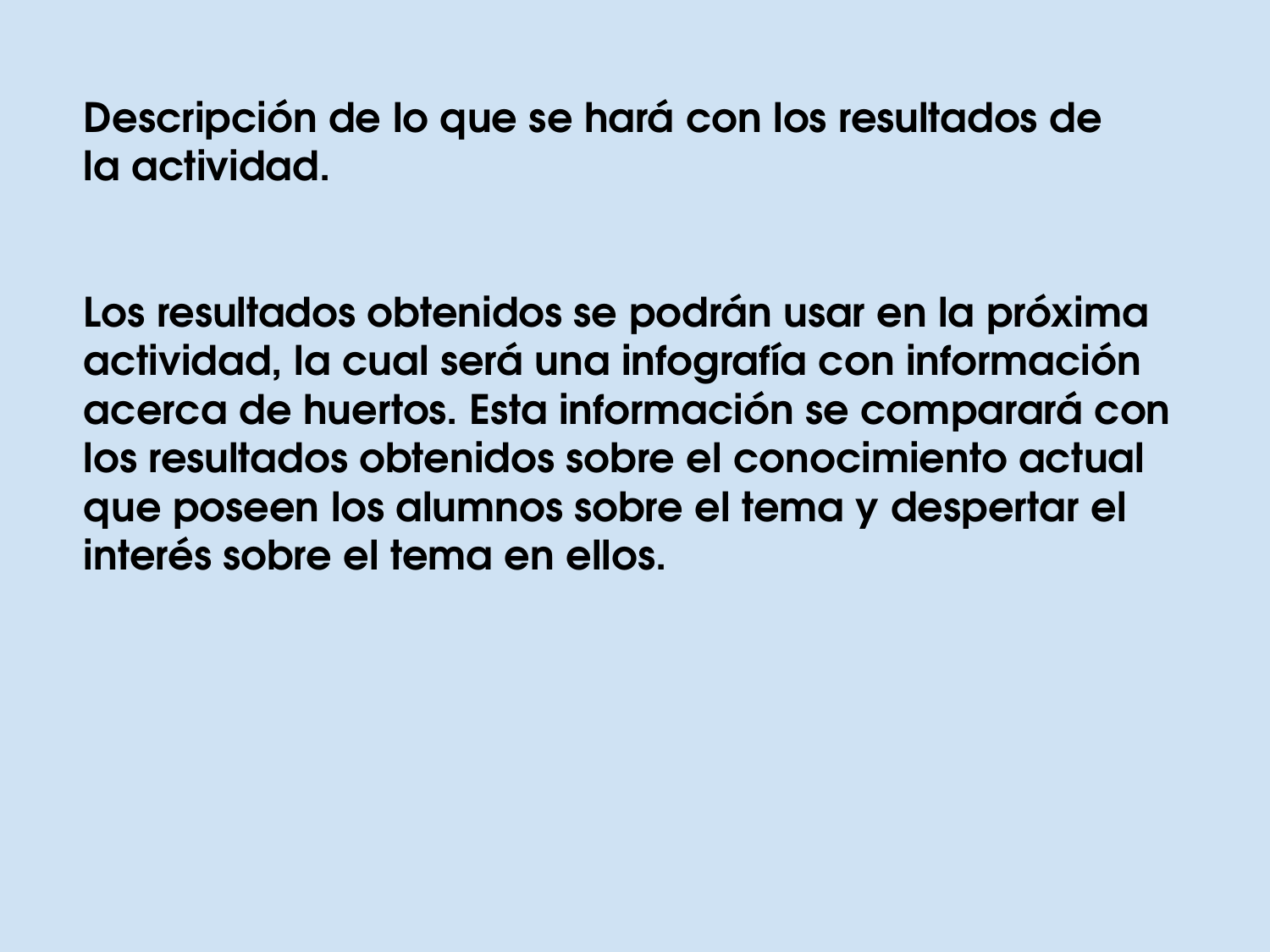

Descripción de lo que se hará con los resultados de
la actividad.

Los resultados obtenidos se podrán usar en la próxima actividad, la cual será una infografía con información acerca de huertos. Esta información se comparará con los resultados obtenidos sobre el conocimiento actual que poseen los alumnos sobre el tema y despertar el interés sobre el tema en ellos.